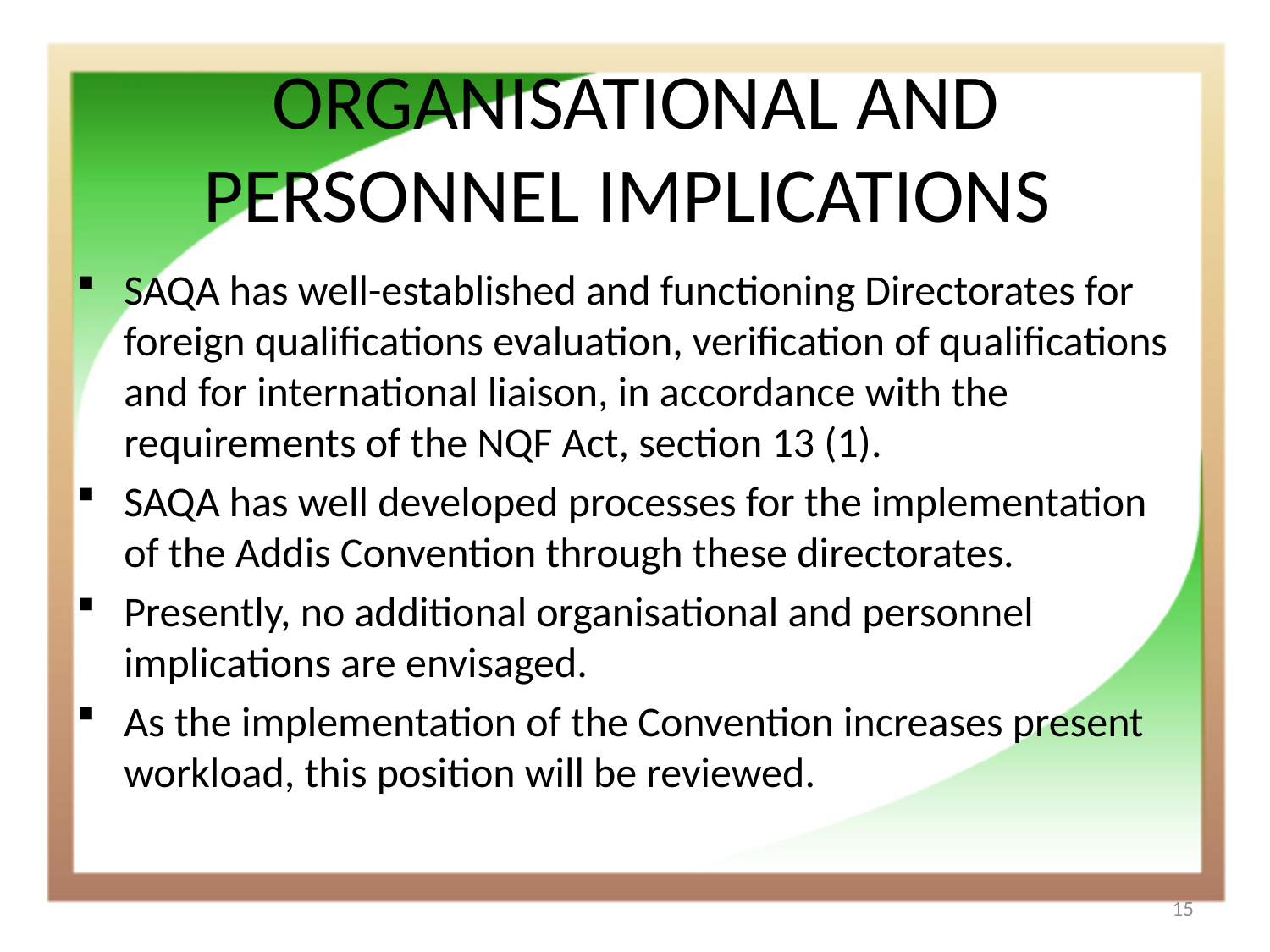

# ORGANISATIONAL AND PERSONNEL IMPLICATIONS
SAQA has well-established and functioning Directorates for foreign qualifications evaluation, verification of qualifications and for international liaison, in accordance with the requirements of the NQF Act, section 13 (1).
SAQA has well developed processes for the implementation of the Addis Convention through these directorates.
Presently, no additional organisational and personnel implications are envisaged.
As the implementation of the Convention increases present workload, this position will be reviewed.

15